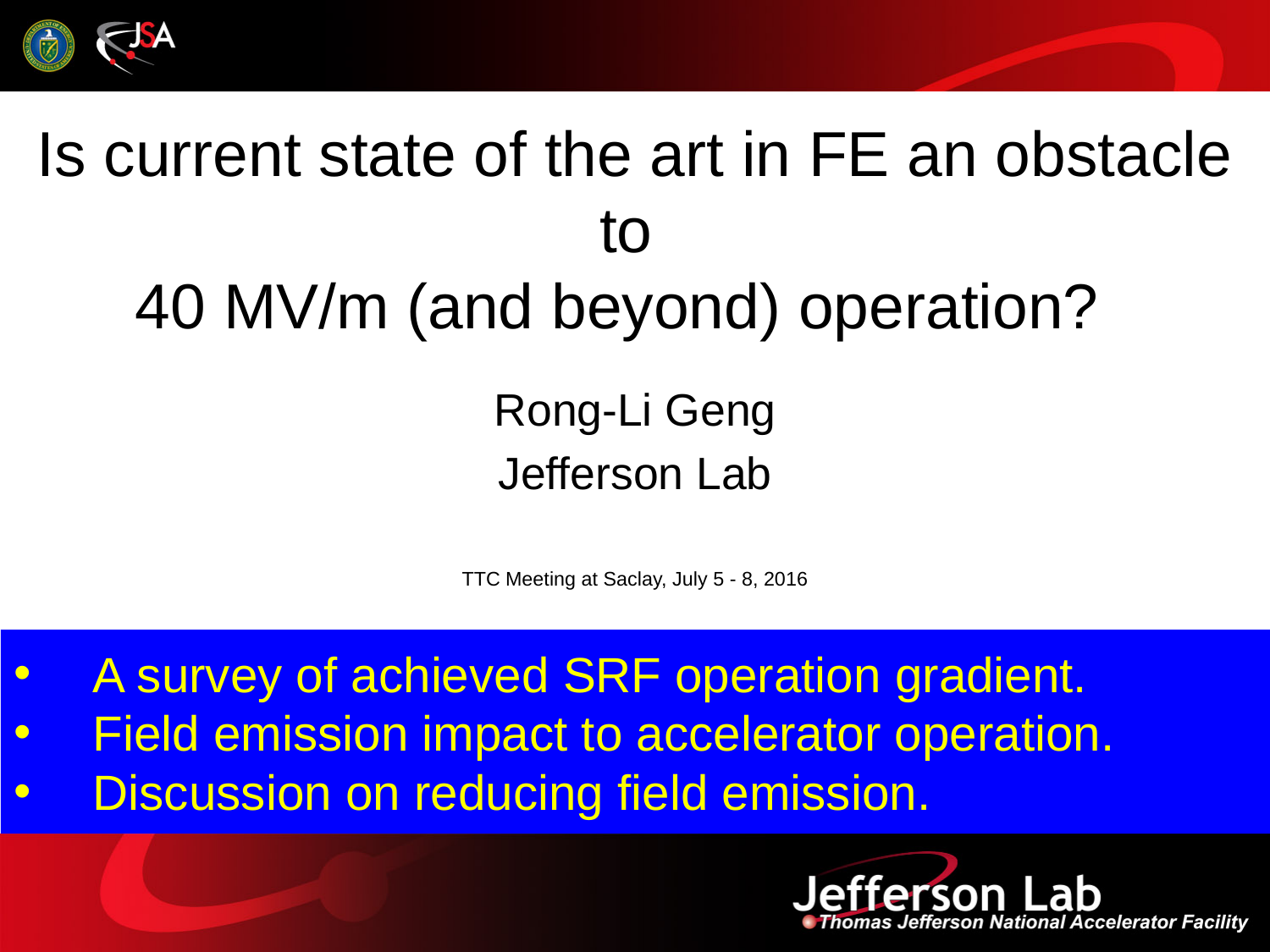

# Is current state of the art in FE an obstacle to 40 MV/m (and beyond) operation?
Rong-Li Geng
Jefferson Lab

TTC Meeting at Saclay, July 5 - 8, 2016
A survey of achieved SRF operation gradient.
Field emission impact to accelerator operation.
Discussion on reducing field emission.